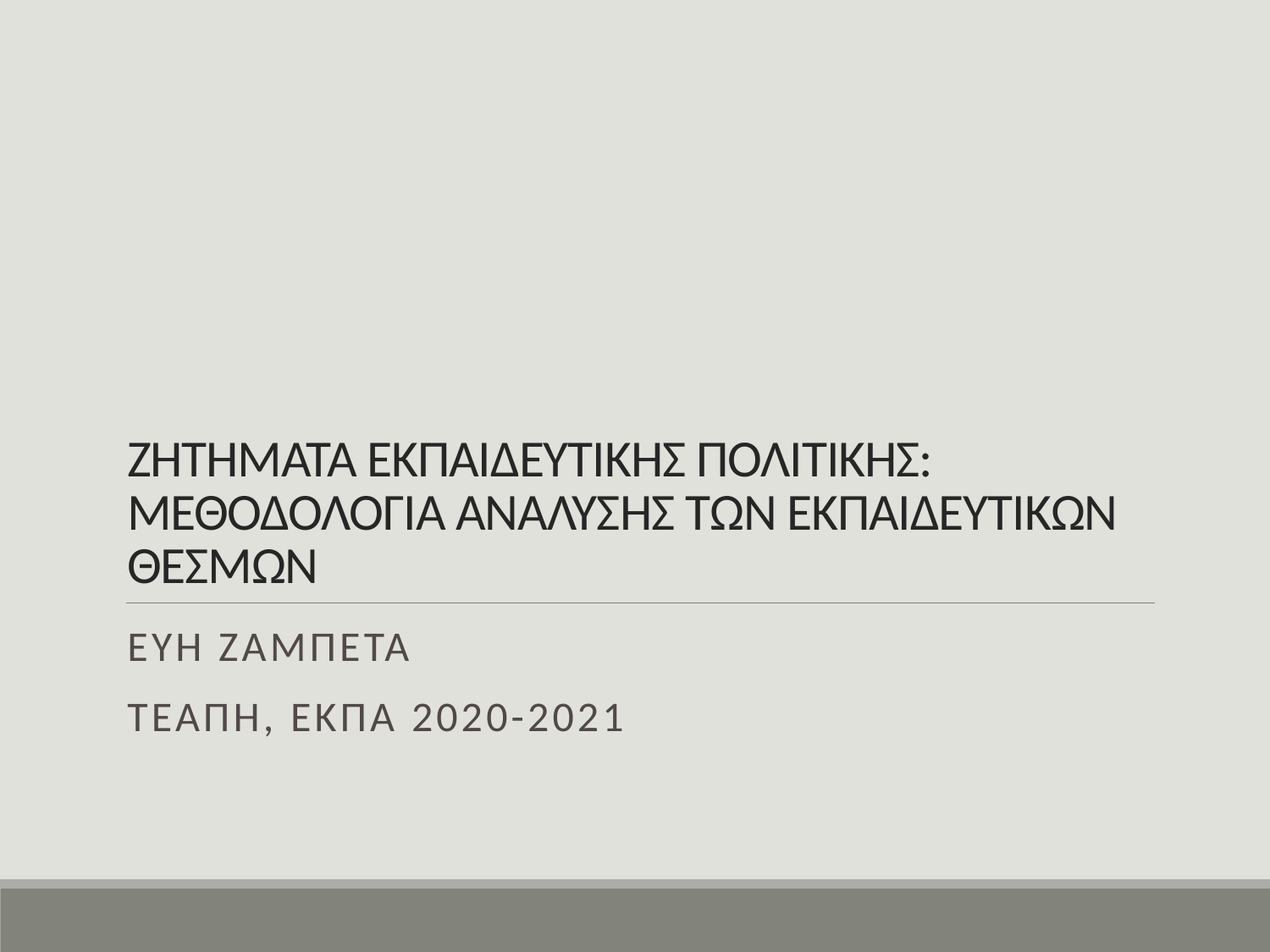

# ΖΗΤΗΜΑΤΑ ΕΚΠΑΙΔΕΥΤΙΚΗΣ ΠΟΛΙΤΙΚΗΣ: ΜΕΘΟΔΟΛΟΓΙΑ ΑΝΑΛΥΣΗΣ ΤΩΝ ΕΚΠΑΙΔΕΥΤΙΚΩΝ ΘΕΣΜΩΝ
Ευη ζαμπετα
Τεαπη, εκπα 2020-2021